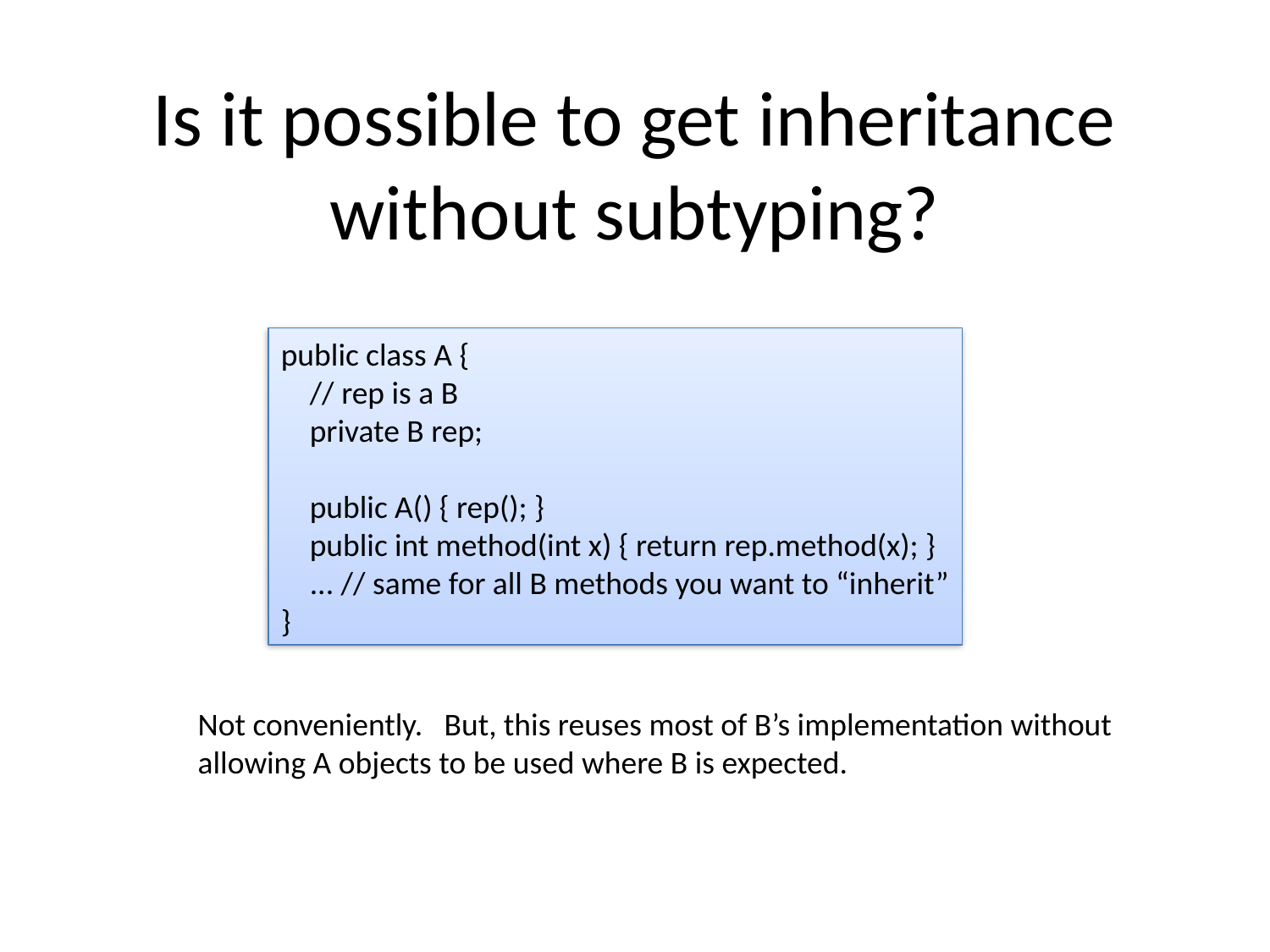

# Is it possible to get inheritance without subtyping?
public class A {
    // rep is a B
    private B rep;

    public A() { rep(); }
    public int method(int x) { return rep.method(x); }
    ... // same for all B methods you want to “inherit”
}
Not conveniently.   But, this reuses most of B’s implementation without
allowing A objects to be used where B is expected.